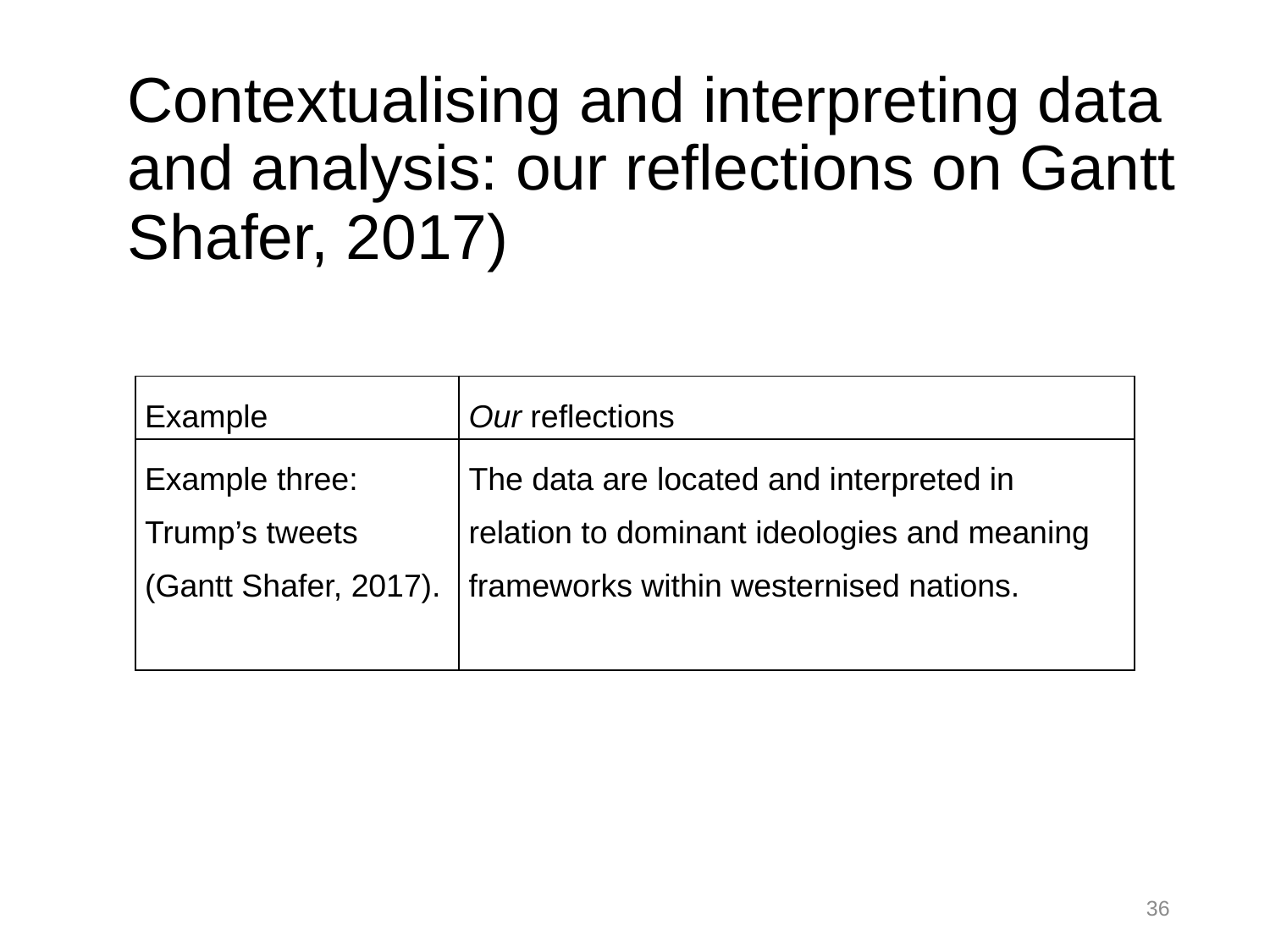

# Contextualising and interpreting data and analysis: our reflections on Gantt Shafer, 2017)
| Example | Our reflections |
| --- | --- |
| Example three: Trump’s tweets (Gantt Shafer, 2017). | The data are located and interpreted in relation to dominant ideologies and meaning frameworks within westernised nations. |
36